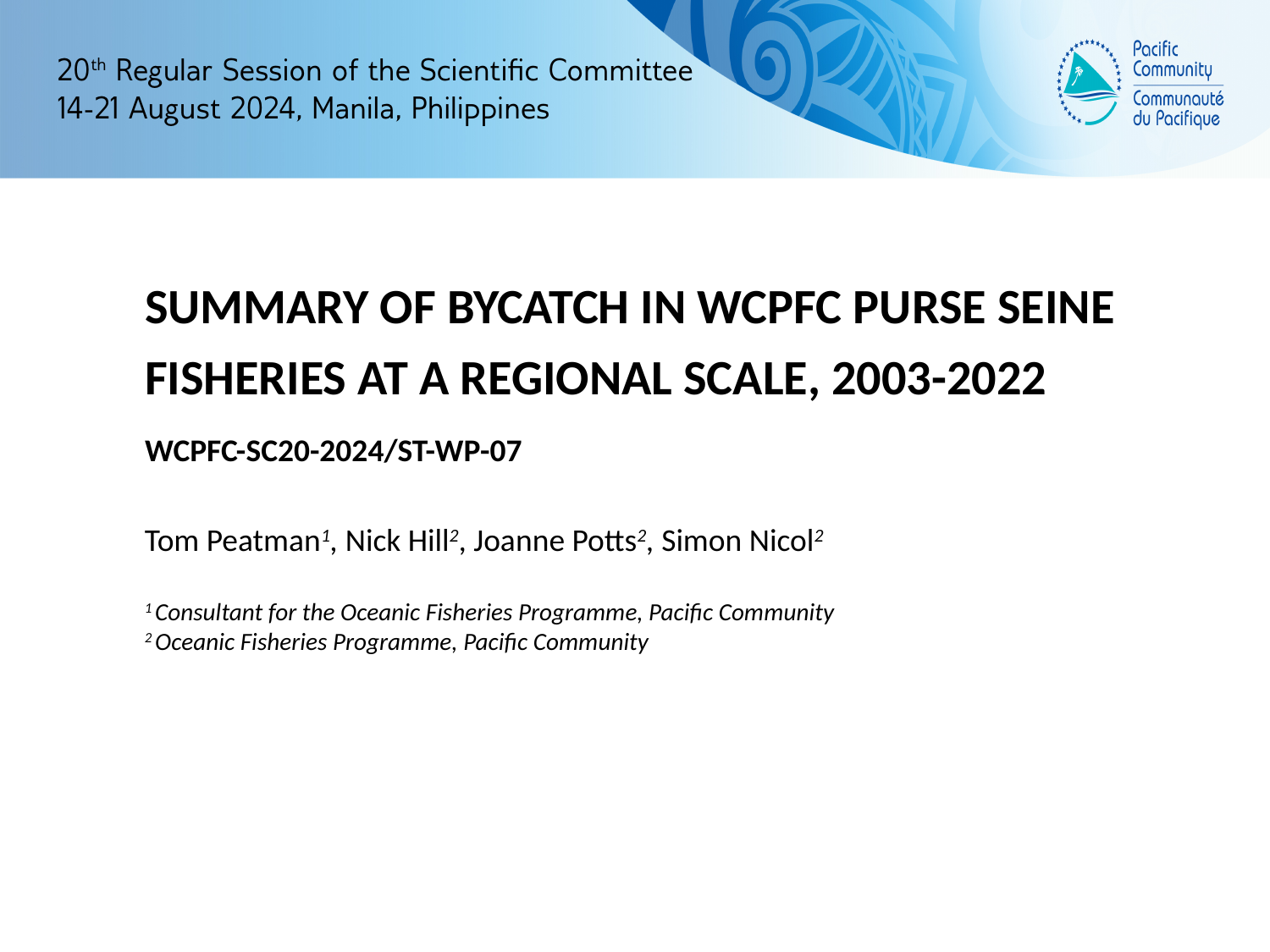

20th Regular Session of the Scientific Committee
14-21 August 2024, Manila, Philippines
Summary of bycatch in WCPFC purse seine fisheries at a regional scale, 2003-2022
WCPFC-SC20-2024/ST-WP-07
Tom Peatman1, Nick Hill2, Joanne Potts2, Simon Nicol2
1 Consultant for the Oceanic Fisheries Programme, Pacific Community
2 Oceanic Fisheries Programme, Pacific Community